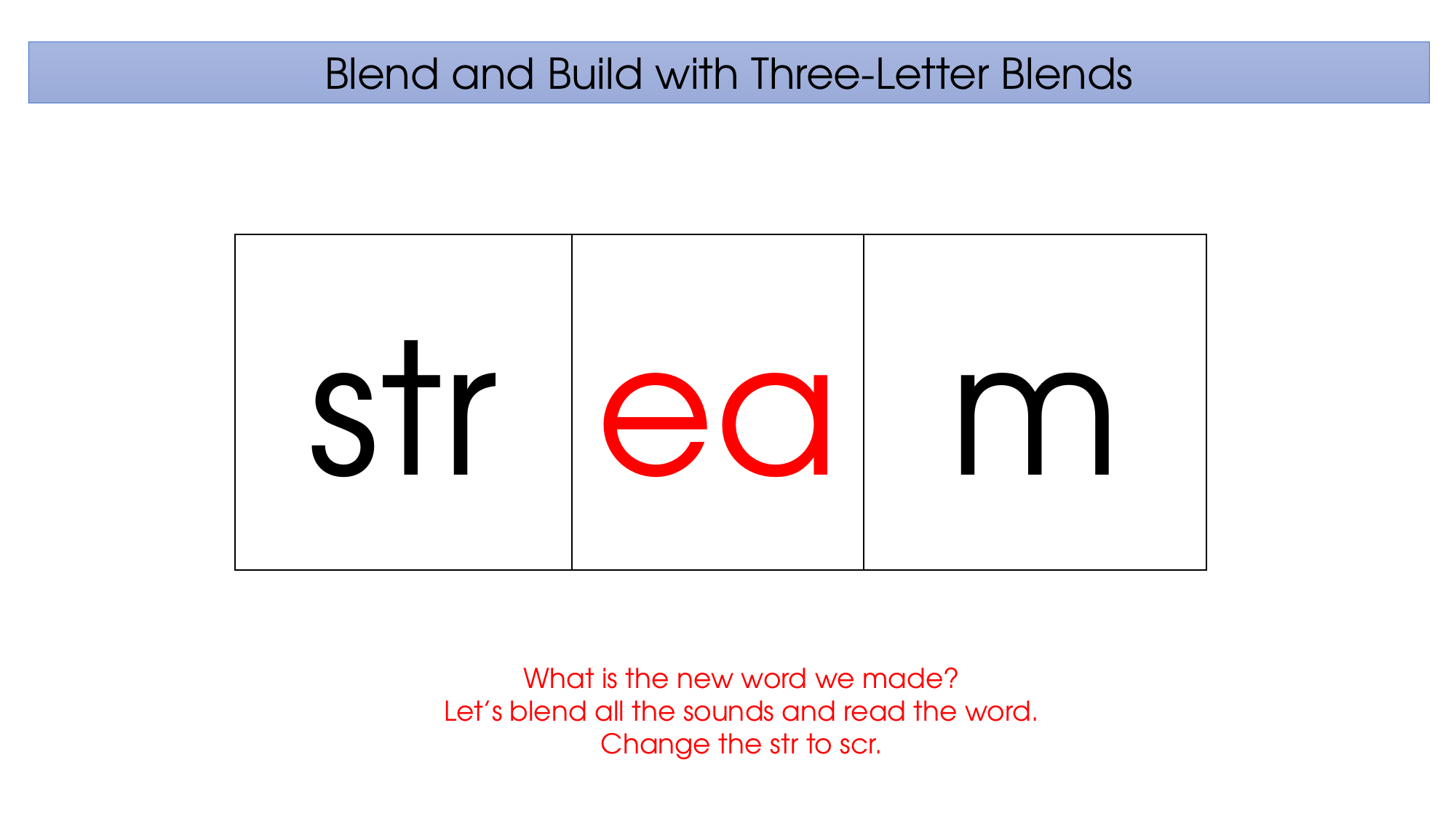

Blend and Build with Three-Letter Blends
str
ea
m
What is the new word we made?
Let’s blend all the sounds and read the word.
Change the str to scr.